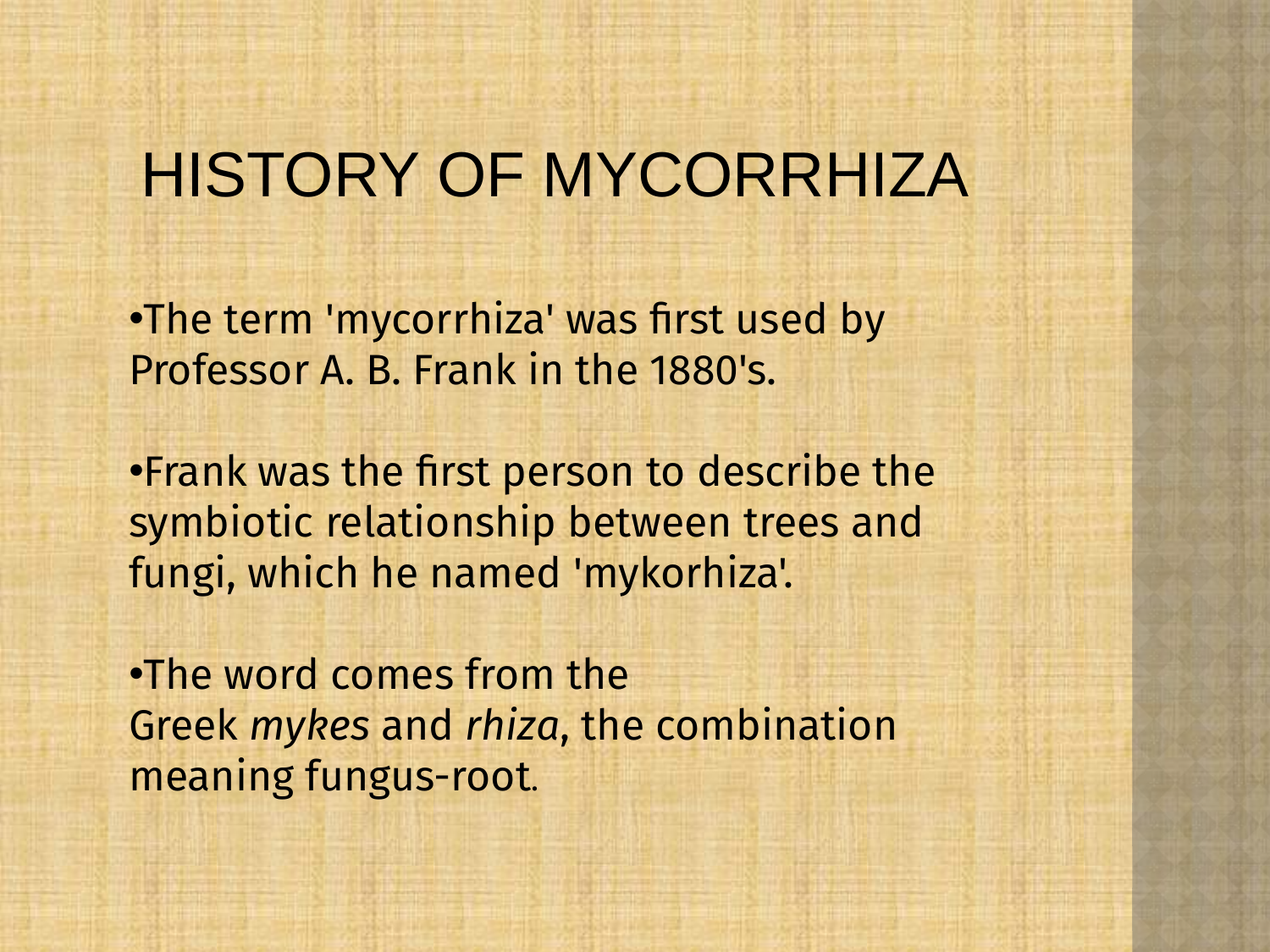

HISTORY OF MYCORRHIZA
The term 'mycorrhiza' was first used by Professor A. B. Frank in the 1880's.

Frank was the first person to describe the symbiotic relationship between trees and fungi, which he named 'mykorhiza'.

The word comes from the Greek mykes and rhiza, the combination meaning fungus-root.